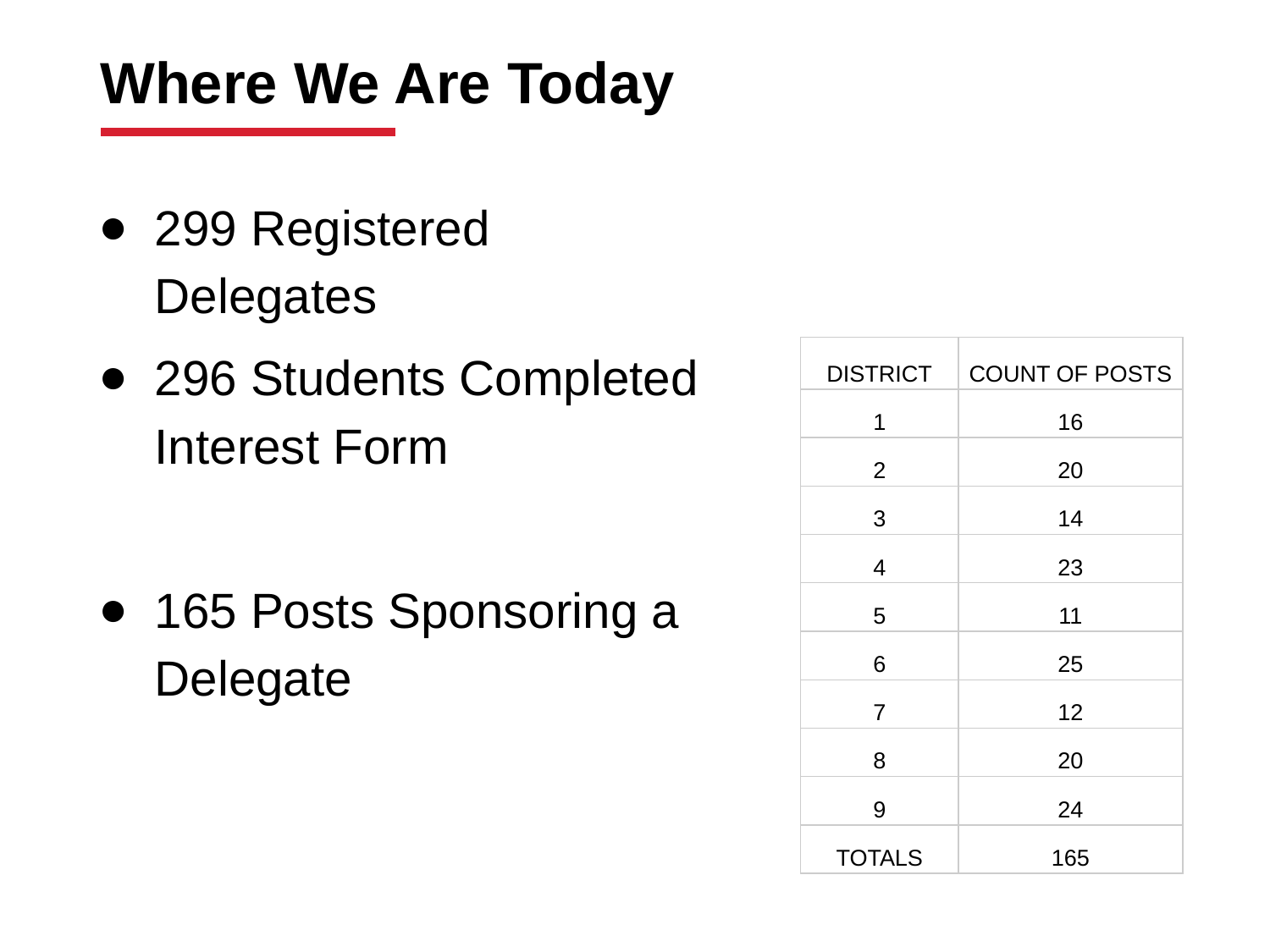

# Where We Are Today

299 Registered Delegates
296 Students Completed Interest Form

165 Posts Sponsoring a Delegate

| DISTRICT | COUNT OF POSTS |
| --- | --- |
| 1 | 16 |
| 2 | 20 |
| 3 | 14 |
| 4 | 23 |
| 5 | 11 |
| 6 | 25 |
| 7 | 12 |
| 8 | 20 |
| 9 | 24 |
| TOTALS | 165 |